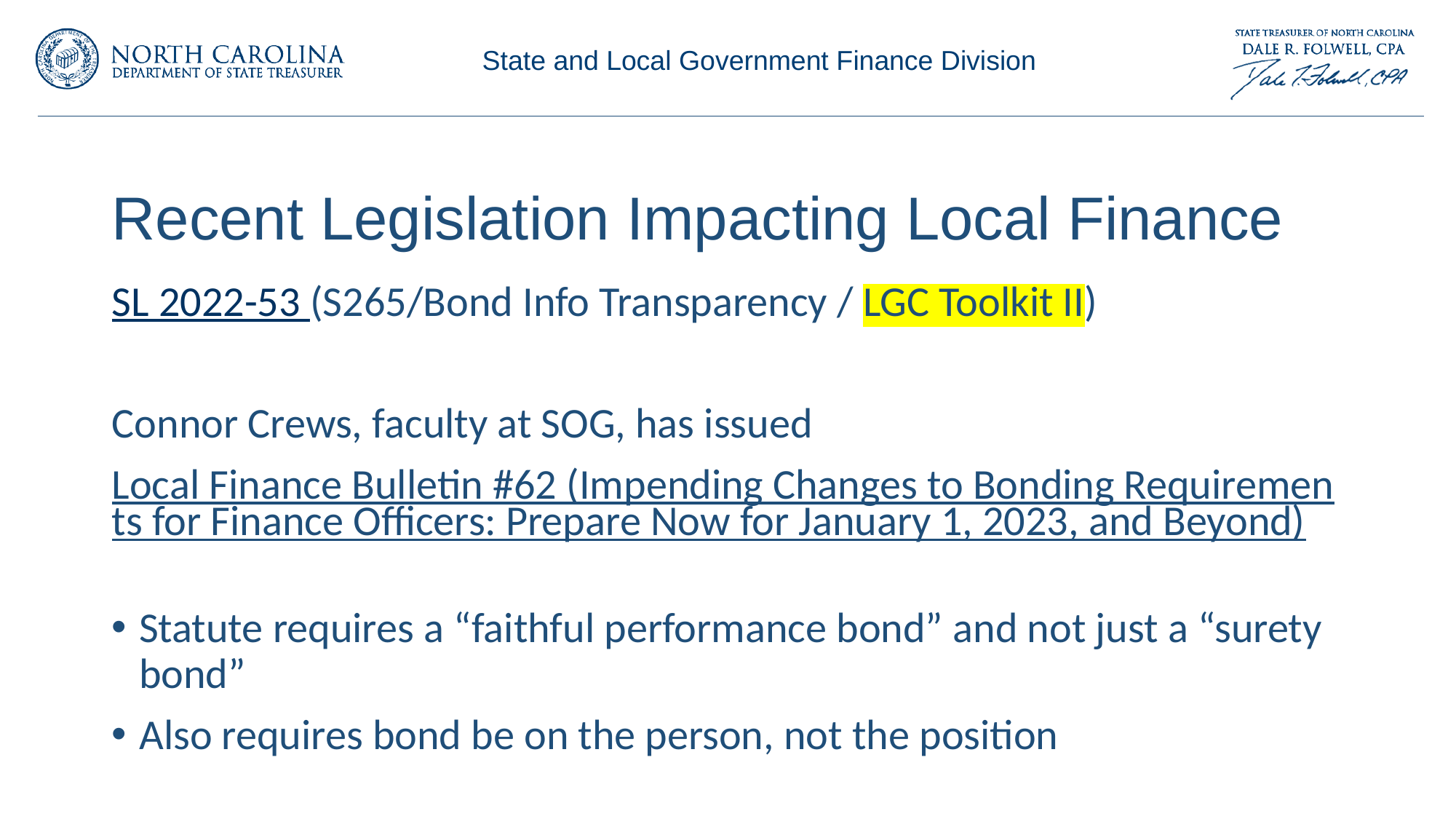

# Recent Legislation Impacting Local Finance
SL 2022-53 (S265/Bond Info Transparency / LGC Toolkit II)

Connor Crews, faculty at SOG, has issued
Local Finance Bulletin #62 (Impending Changes to Bonding Requirements for Finance Officers: Prepare Now for January 1, 2023, and Beyond)
Statute requires a “faithful performance bond” and not just a “surety bond”
Also requires bond be on the person, not the position